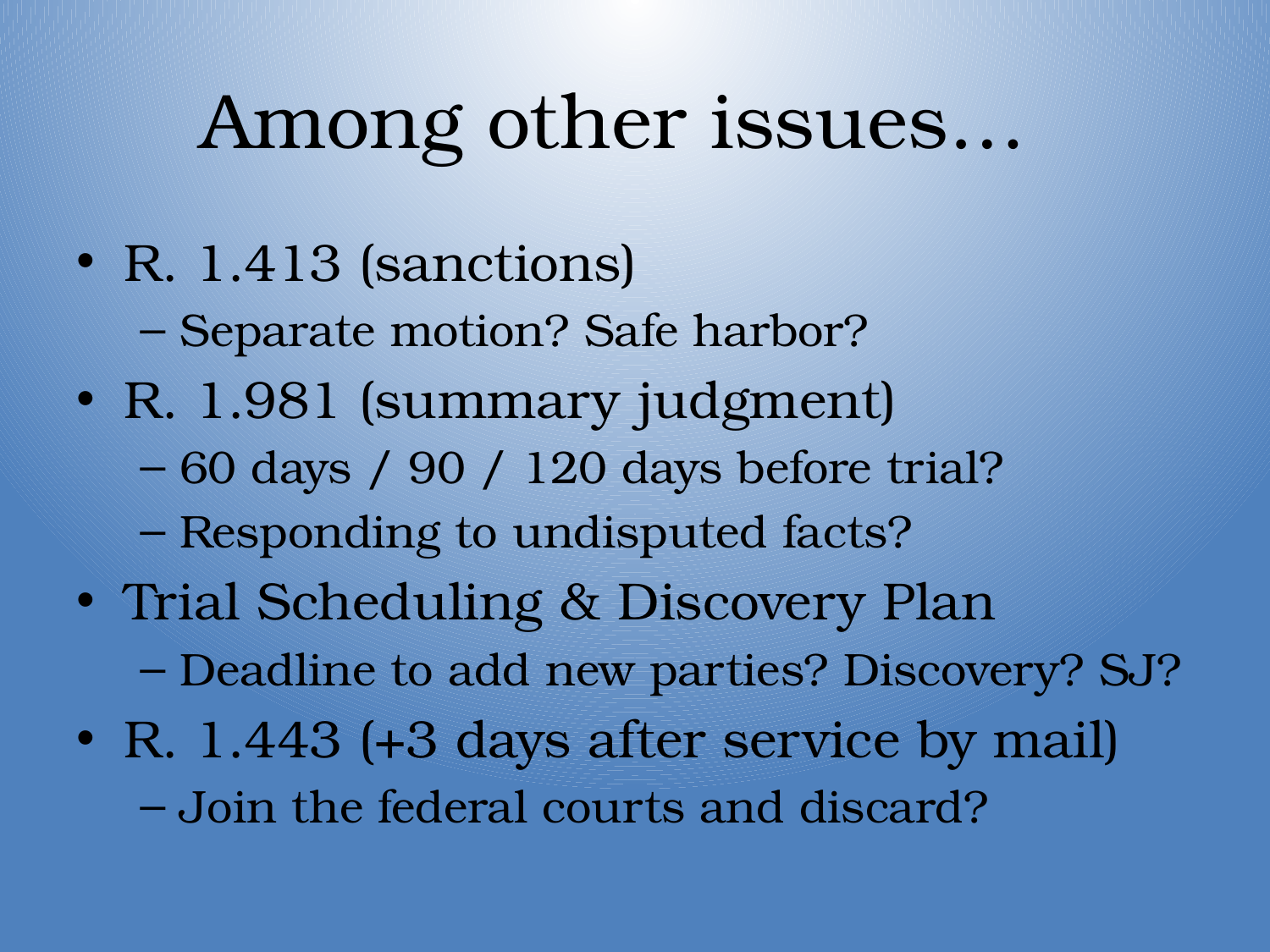

# Among other issues…
R. 1.413 (sanctions)
Separate motion? Safe harbor?
R. 1.981 (summary judgment)
60 days / 90 / 120 days before trial?
Responding to undisputed facts?
Trial Scheduling & Discovery Plan
Deadline to add new parties? Discovery? SJ?
R. 1.443 (+3 days after service by mail)
Join the federal courts and discard?